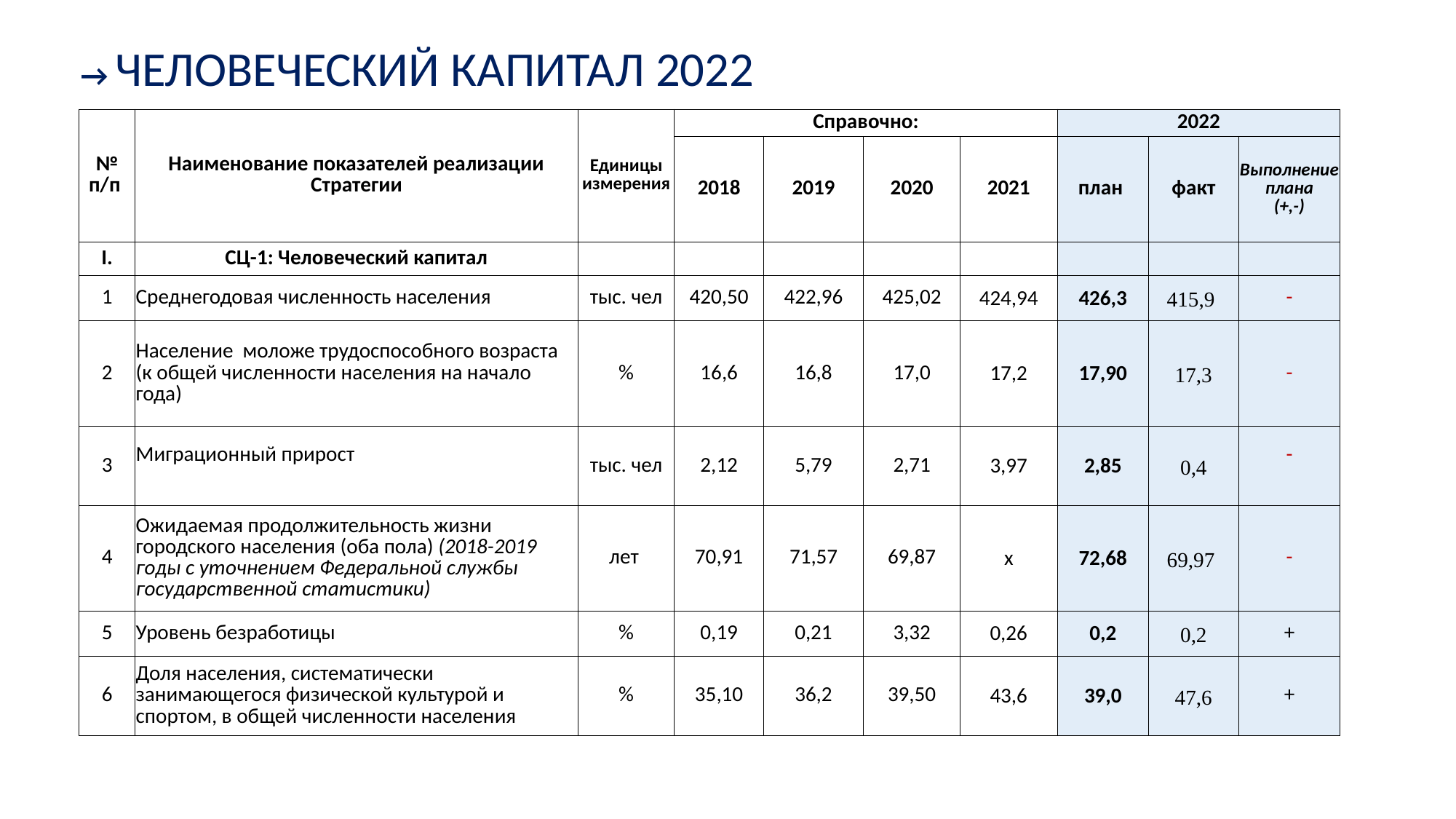

→ ЧЕЛОВЕЧЕСКИЙ КАПИТАЛ 2022
| № п/п | Наименование показателей реализации Стратегии | Единицы измерения | Справочно: |  |  |  | 2022 |  |  |
| --- | --- | --- | --- | --- | --- | --- | --- | --- | --- |
|  |  |  | 2018 | 2019 | 2020 | 2021 | план | факт | Выполнение плана (+,-) |
| I. | СЦ-1: Человеческий капитал |  |  |  |  |  |  |  |  |
| 1 | Среднегодовая численность населения | тыс. чел | 420,50 | 422,96 | 425,02 | 424,94 | 426,3 | 415,9 | - |
| 2 | Население моложе трудоспособного возраста (к общей численности населения на начало года) | % | 16,6 | 16,8 | 17,0 | 17,2 | 17,90 | 17,3 | - |
| 3 | Миграционный прирост | тыс. чел | 2,12 | 5,79 | 2,71 | 3,97 | 2,85 | 0,4 | - |
| 4 | Ожидаемая продолжительность жизни городского населения (оба пола) (2018-2019 годы с уточнением Федеральной службы государственной статистики) | лет | 70,91 | 71,57 | 69,87 | х | 72,68 | 69,97 | - |
| 5 | Уровень безработицы | % | 0,19 | 0,21 | 3,32 | 0,26 | 0,2 | 0,2 | + |
| 6 | Доля населения, систематически занимающегося физической культурой и спортом, в общей численности населения | % | 35,10 | 36,2 | 39,50 | 43,6 | 39,0 | 47,6 | + |